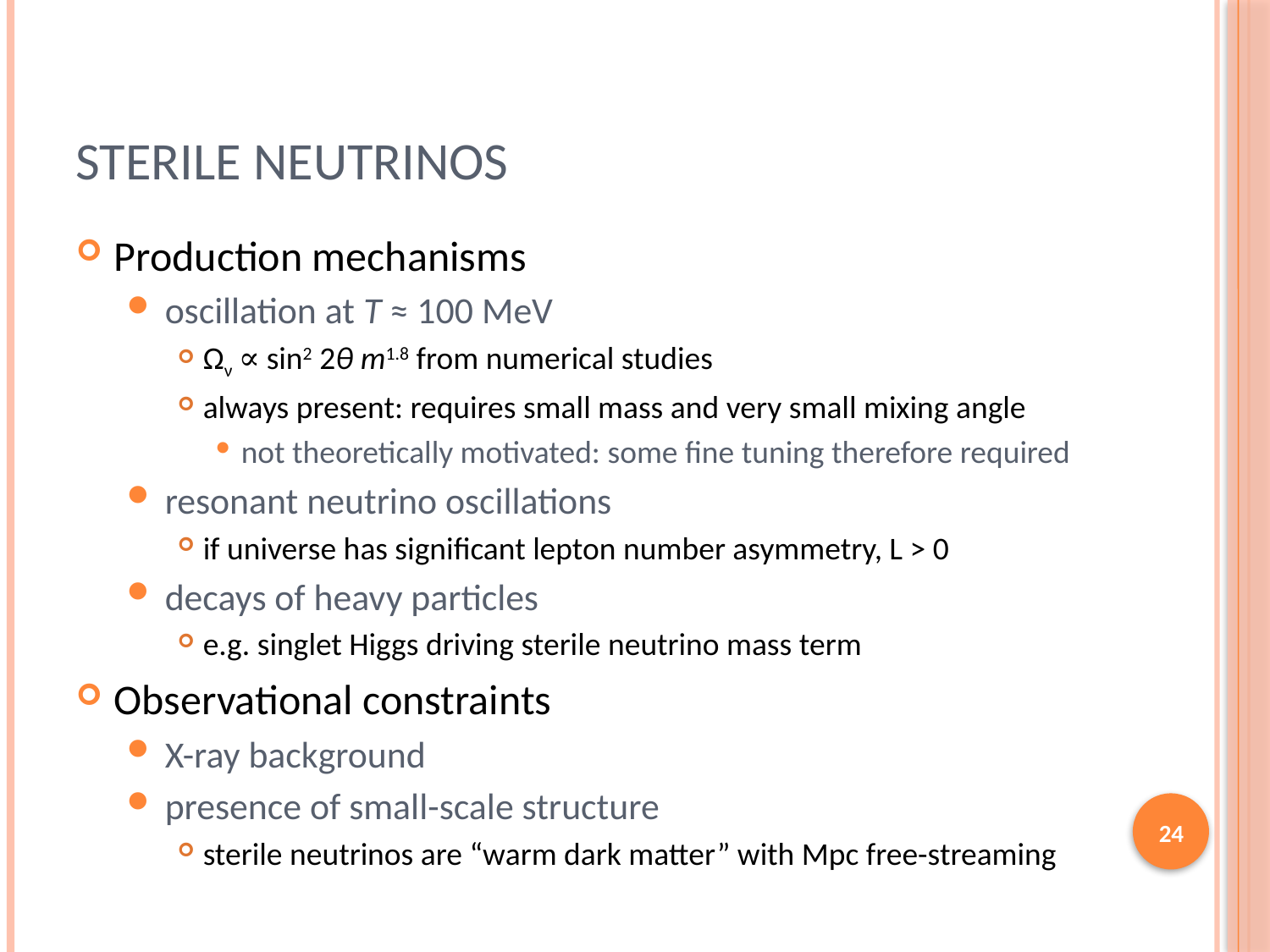

# Sterile Neutrinos
Production mechanisms
oscillation at T ≈ 100 MeV
Ων ∝ sin2 2θ m1.8 from numerical studies
always present: requires small mass and very small mixing angle
not theoretically motivated: some fine tuning therefore required
resonant neutrino oscillations
if universe has significant lepton number asymmetry, L > 0
decays of heavy particles
e.g. singlet Higgs driving sterile neutrino mass term
Observational constraints
X-ray background
presence of small-scale structure
sterile neutrinos are “warm dark matter” with Mpc free-streaming
24